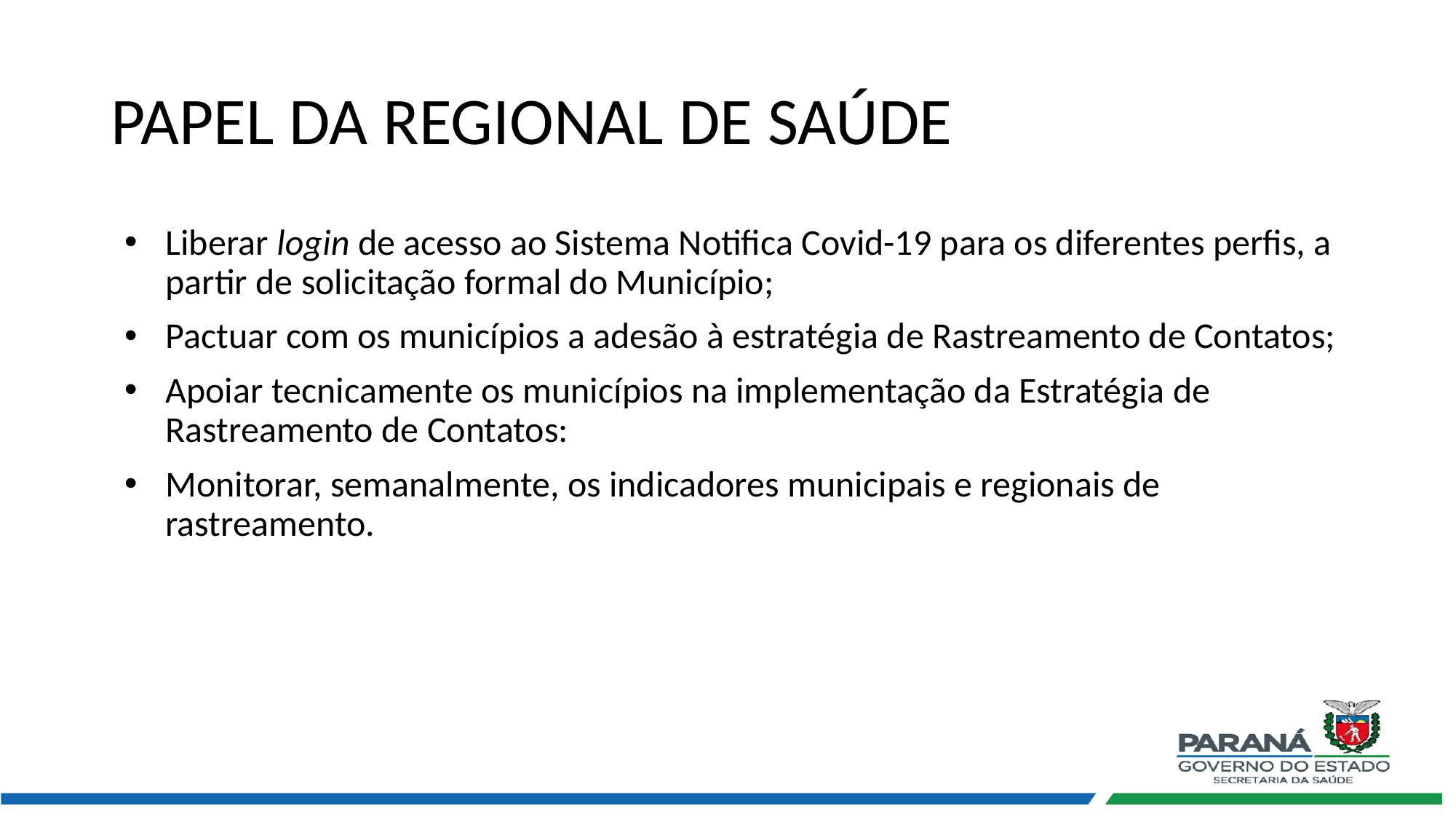

# PAPEL DA REGIONAL DE SAÚDE
Liberar login de acesso ao Sistema Notifica Covid-19 para os diferentes perfis, a partir de solicitação formal do Município;
Pactuar com os municípios a adesão à estratégia de Rastreamento de Contatos;
Apoiar tecnicamente os municípios na implementação da Estratégia de Rastreamento de Contatos:
Monitorar, semanalmente, os indicadores municipais e regionais de rastreamento.